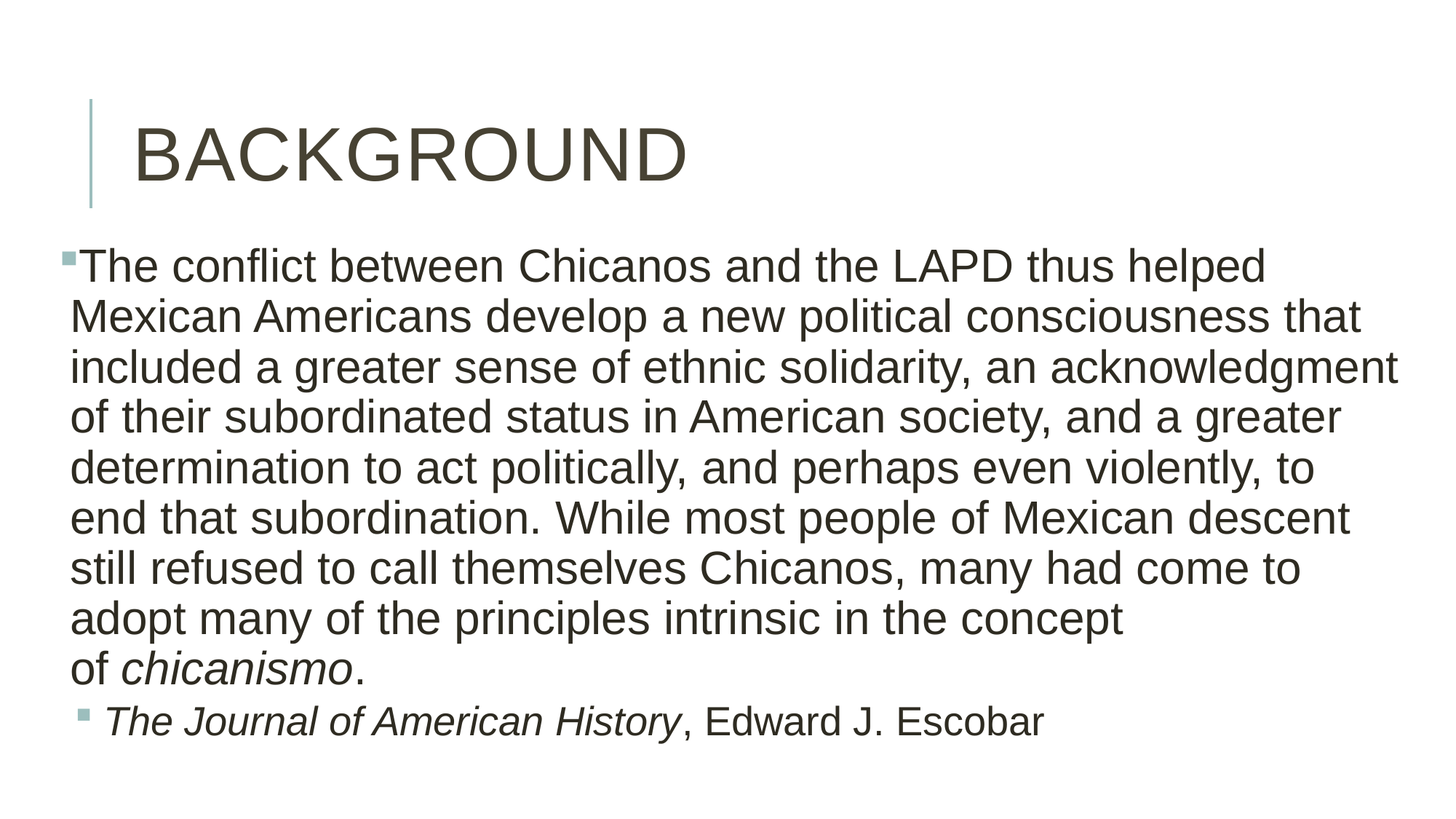

# background
The conflict between Chicanos and the LAPD thus helped Mexican Americans develop a new political consciousness that included a greater sense of ethnic solidarity, an acknowledgment of their subordinated status in American society, and a greater determination to act politically, and perhaps even violently, to end that subordination. While most people of Mexican descent still refused to call themselves Chicanos, many had come to adopt many of the principles intrinsic in the concept of chicanismo.
 The Journal of American History, Edward J. Escobar